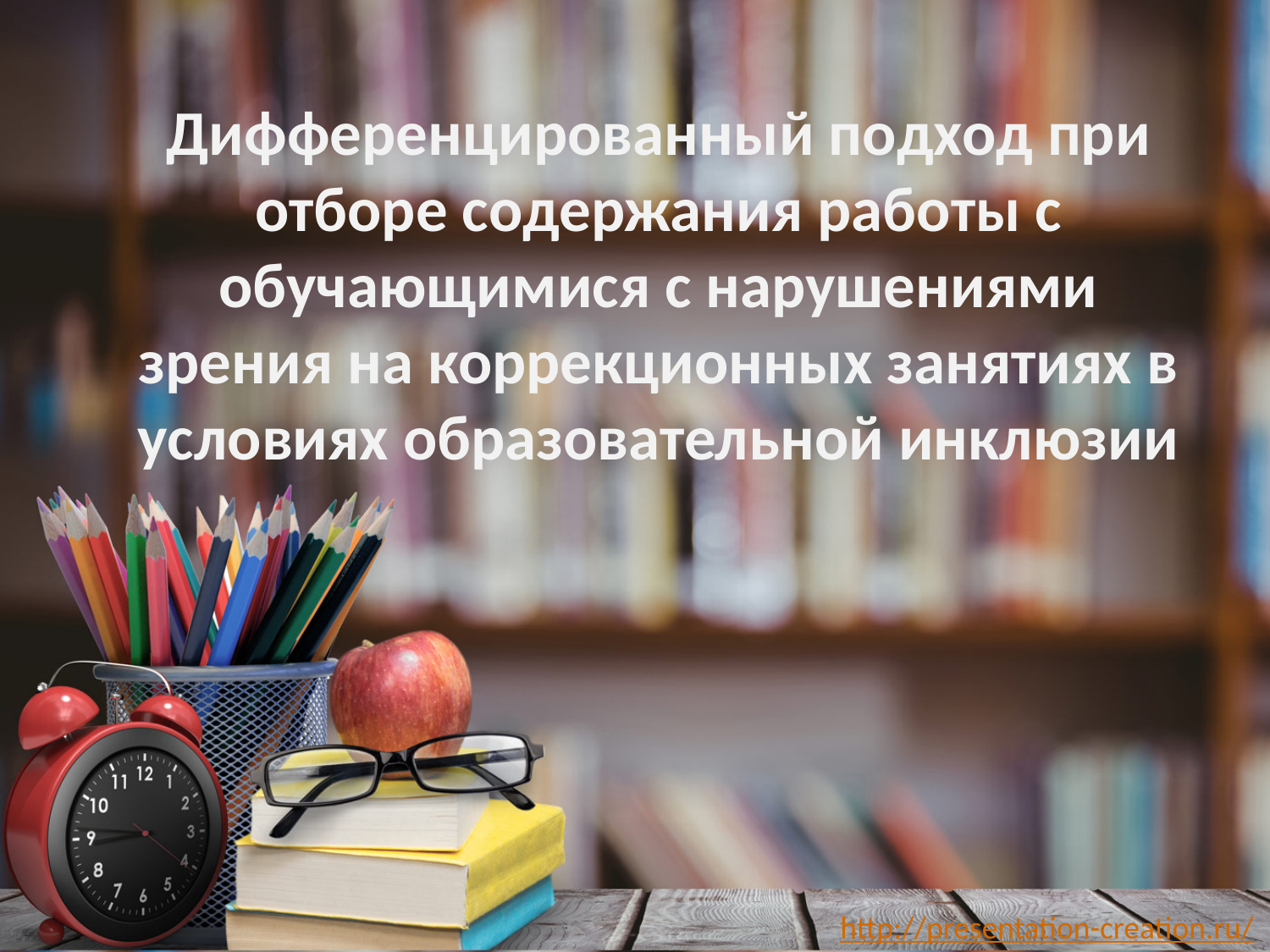

# Дифференцированный подход при отборе содержания работы с обучающимися с нарушениями зрения на коррекционных занятиях в условиях образовательной инклюзии